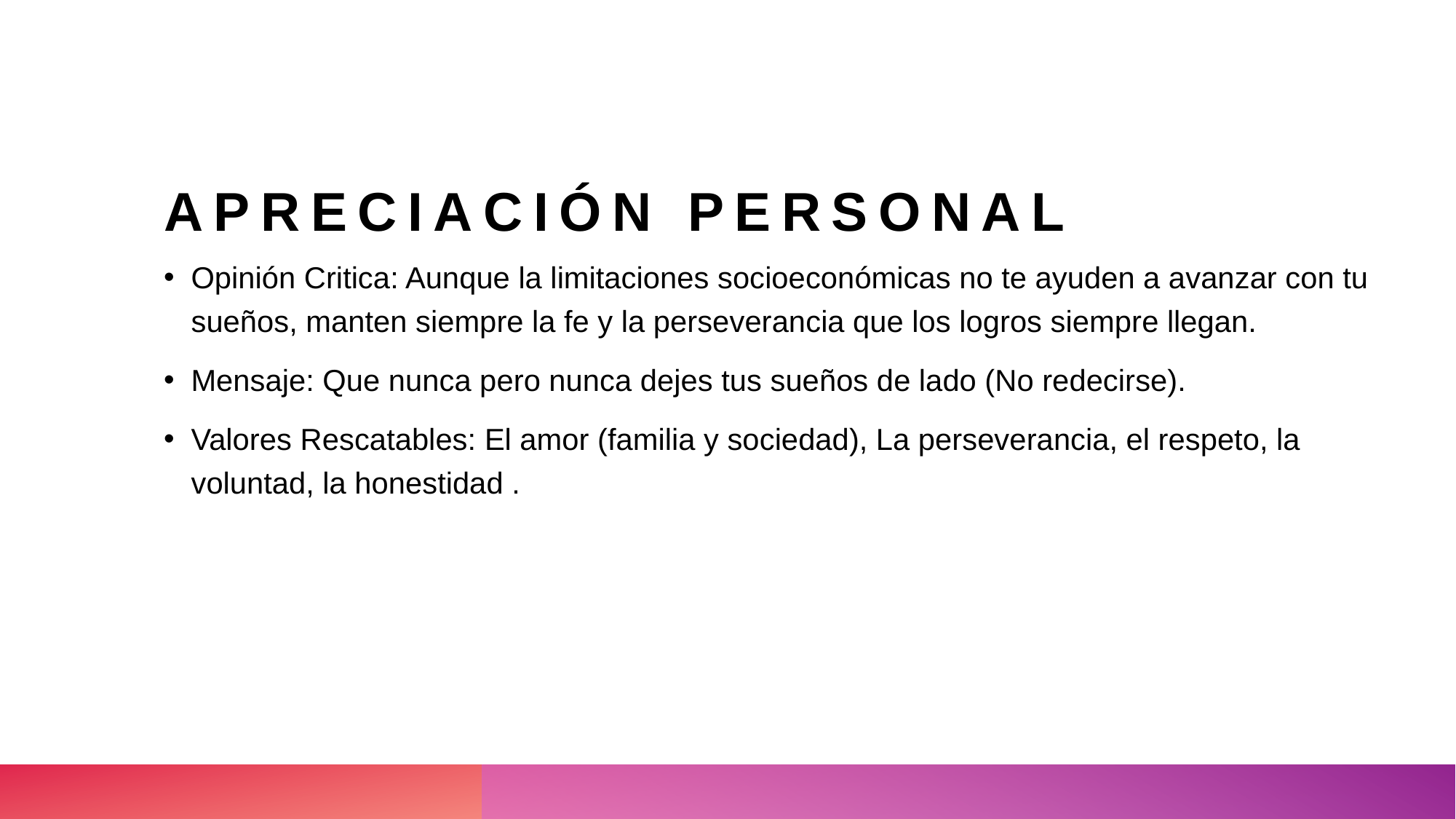

# Apreciación personal
Opinión Critica: Aunque la limitaciones socioeconómicas no te ayuden a avanzar con tu sueños, manten siempre la fe y la perseverancia que los logros siempre llegan.
Mensaje: Que nunca pero nunca dejes tus sueños de lado (No redecirse).
Valores Rescatables: El amor (familia y sociedad), La perseverancia, el respeto, la voluntad, la honestidad .